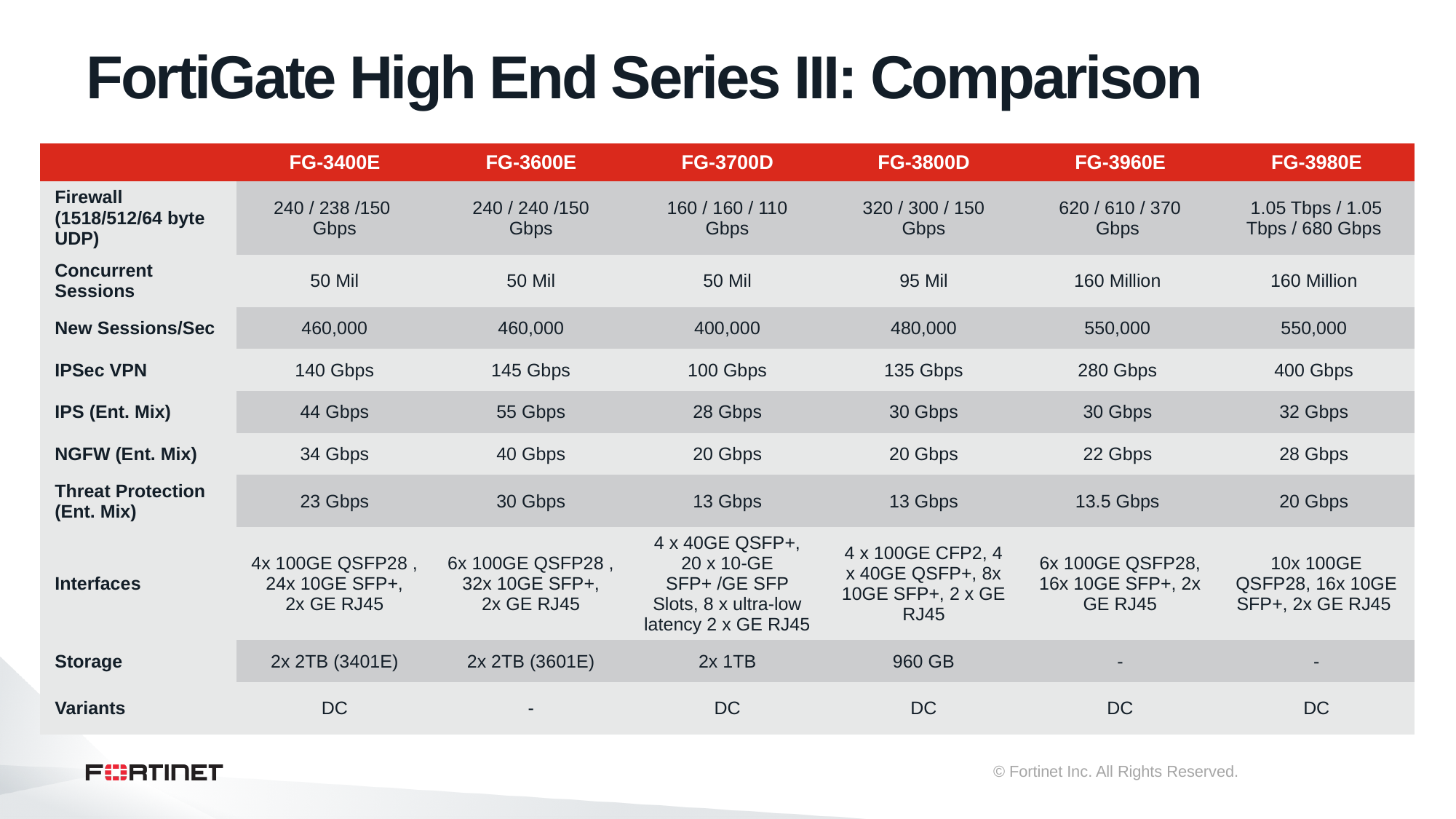

# FortiGate High End Series III: Comparison
|  | FG-3400E | FG-3600E | FG-3700D | FG-3800D | FG-3960E | FG-3980E |
| --- | --- | --- | --- | --- | --- | --- |
| Firewall (1518/512/64 byte UDP) | 240 / 238 /150 Gbps | 240 / 240 /150 Gbps | 160 / 160 / 110 Gbps | 320 / 300 / 150 Gbps | 620 / 610 / 370 Gbps | 1.05 Tbps / 1.05 Tbps / 680 Gbps |
| Concurrent Sessions | 50 Mil | 50 Mil | 50 Mil | 95 Mil | 160 Million | 160 Million |
| New Sessions/Sec | 460,000 | 460,000 | 400,000 | 480,000 | 550,000 | 550,000 |
| IPSec VPN | 140 Gbps | 145 Gbps | 100 Gbps | 135 Gbps | 280 Gbps | 400 Gbps |
| IPS (Ent. Mix) | 44 Gbps | 55 Gbps | 28 Gbps | 30 Gbps | 30 Gbps | 32 Gbps |
| NGFW (Ent. Mix) | 34 Gbps | 40 Gbps | 20 Gbps | 20 Gbps | 22 Gbps | 28 Gbps |
| Threat Protection (Ent. Mix) | 23 Gbps | 30 Gbps | 13 Gbps | 13 Gbps | 13.5 Gbps | 20 Gbps |
| Interfaces | 4x 100GE QSFP28 , 24x 10GE SFP+, 2x GE RJ45 | 6x 100GE QSFP28 , 32x 10GE SFP+, 2x GE RJ45 | 4 x 40GE QSFP+, 20 x 10-GE SFP+ /GE SFP Slots, 8 x ultra-low latency 2 x GE RJ45 | 4 x 100GE CFP2, 4 x 40GE QSFP+, 8x 10GE SFP+, 2 x GE RJ45 | 6x 100GE QSFP28, 16x 10GE SFP+, 2x GE RJ45 | 10x 100GE QSFP28, 16x 10GE SFP+, 2x GE RJ45 |
| Storage | 2x 2TB (3401E) | 2x 2TB (3601E) | 2x 1TB | 960 GB | - | - |
| Variants | DC | - | DC | DC | DC | DC |